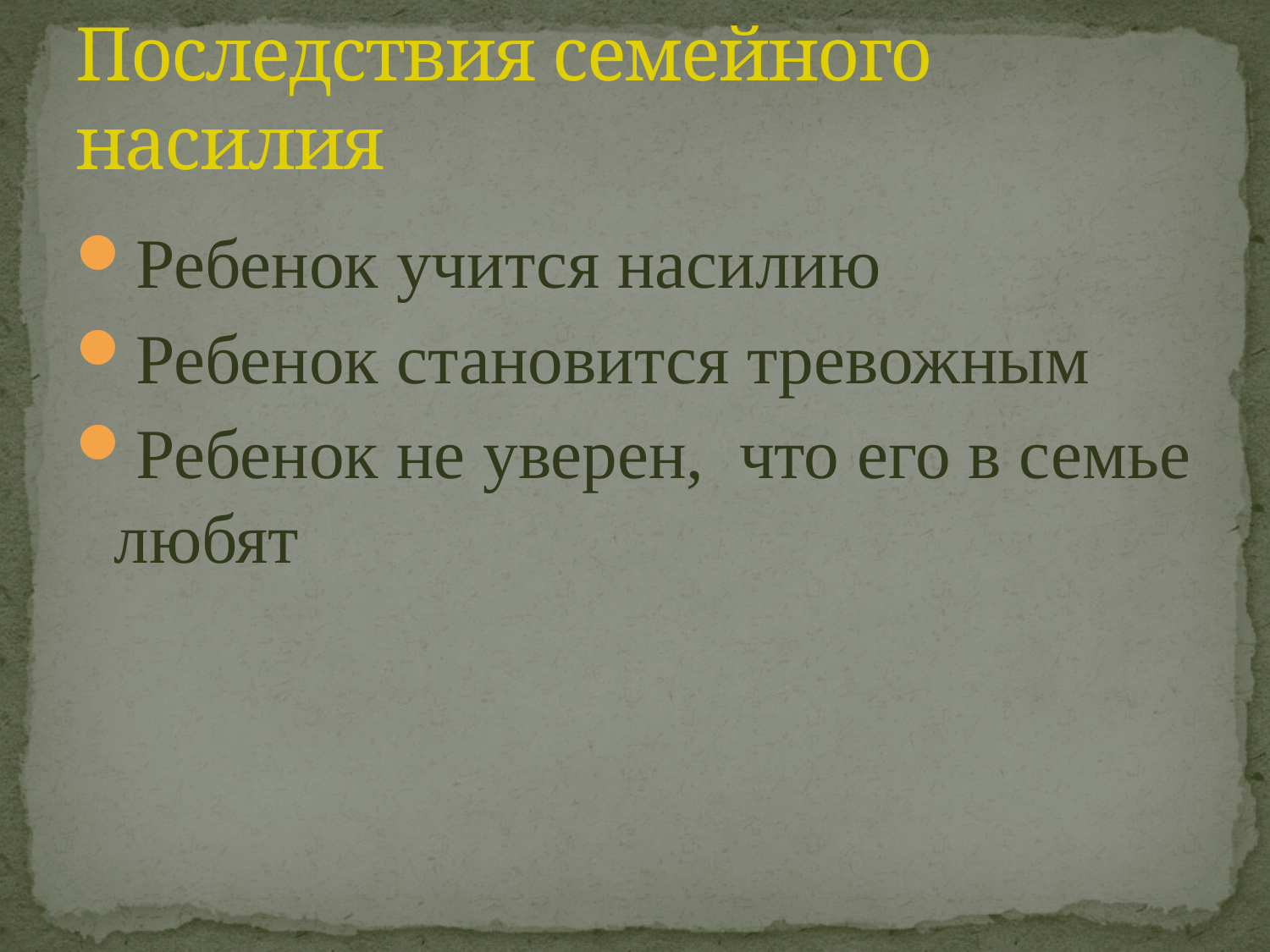

# Последствия семейного насилия
Ребенок учится насилию
Ребенок становится тревожным
Ребенок не уверен,  что его в семье любят